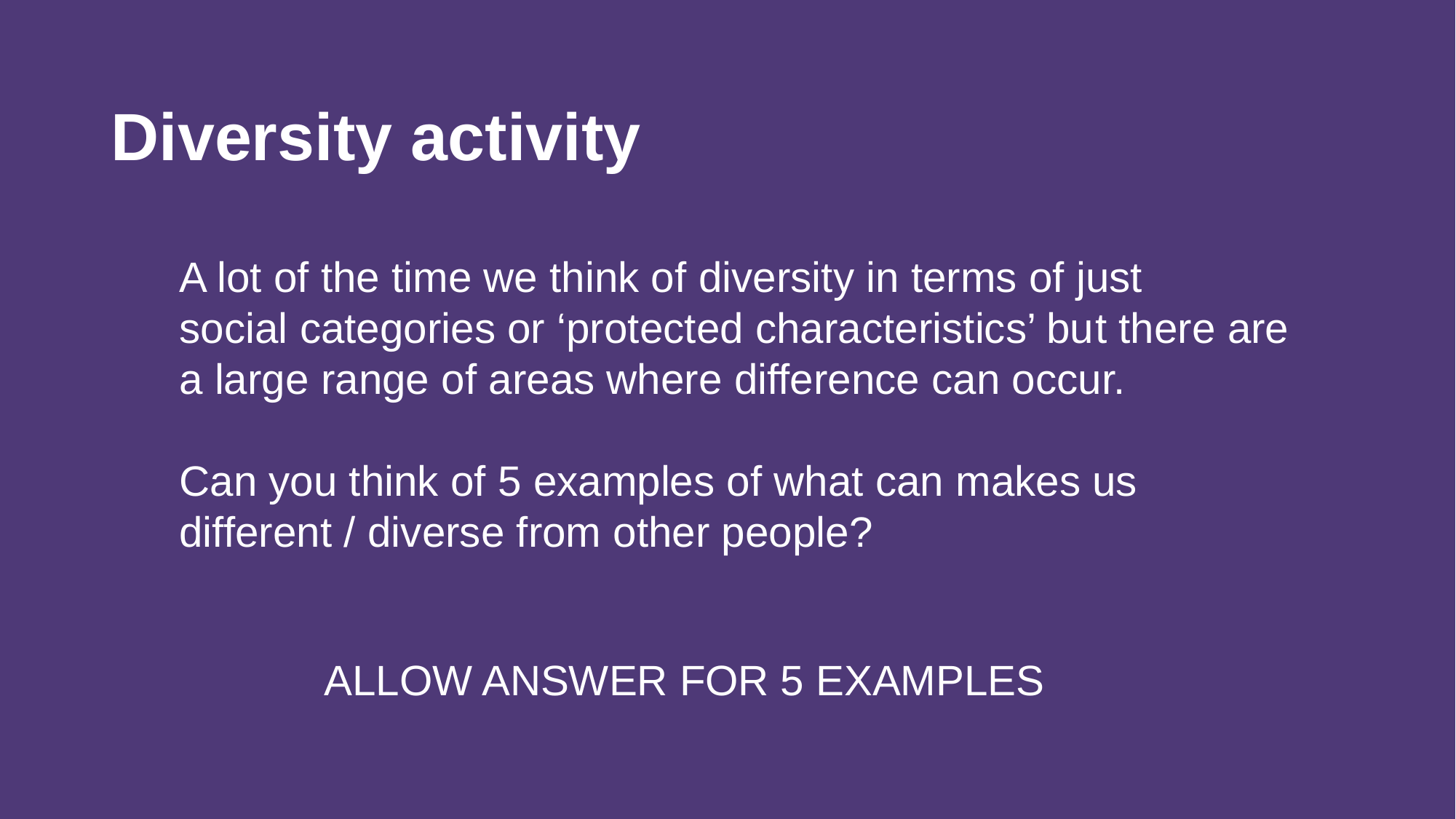

# Diversity activity
A lot of the time we think of diversity in terms of just
social categories or ‘protected characteristics’ but there are a large range of areas where difference can occur.

Can you think of 5 examples of what can makes us
different / diverse from other people?
ALLOW ANSWER FOR 5 EXAMPLES